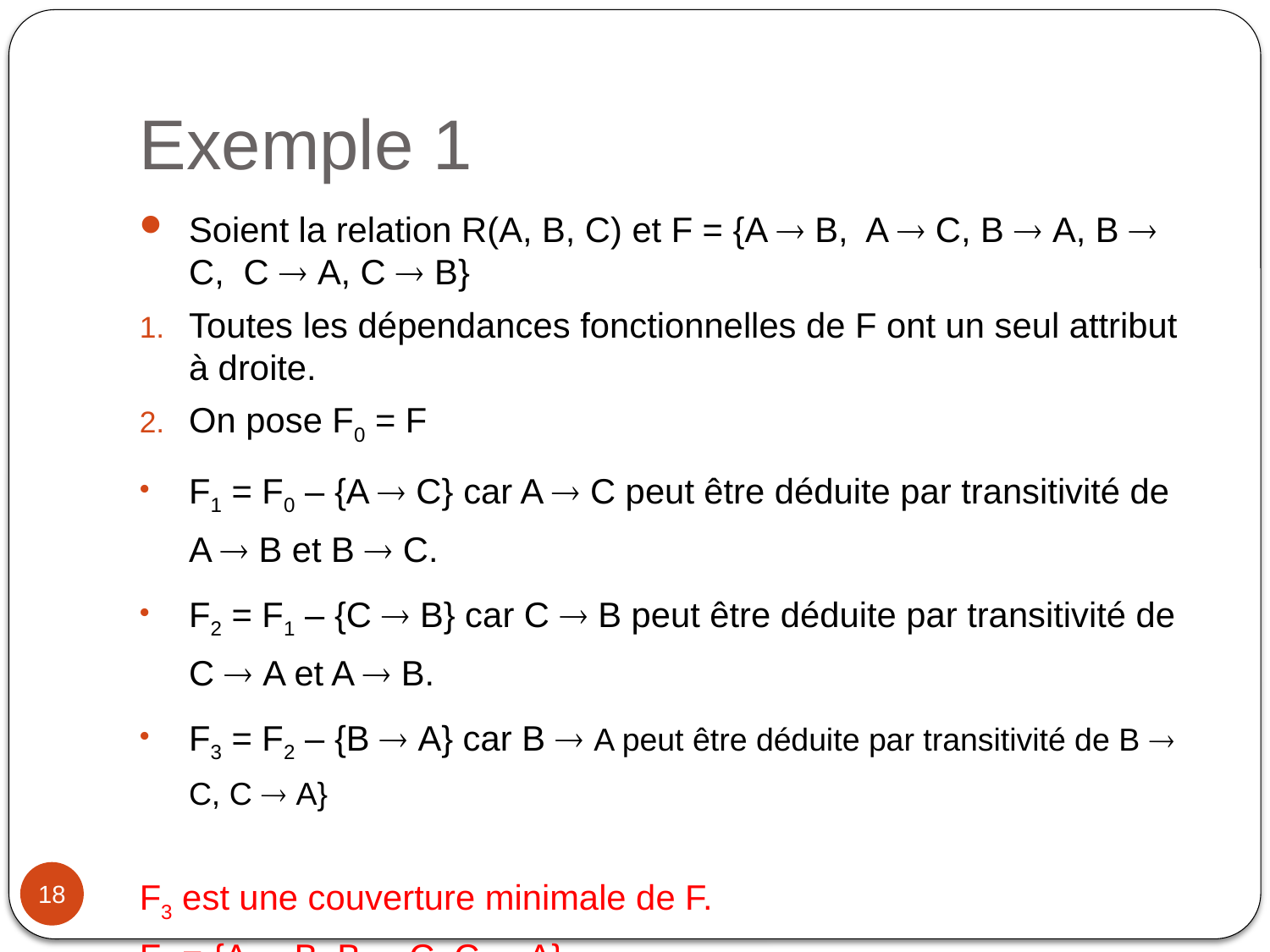

# Exemple 1
Soient la relation R(A, B, C) et F = {A → B,  A → C, B → A, B → C,  C → A, C → B}
Toutes les dépendances fonctionnelles de F ont un seul attribut à droite.
On pose F0 = F
F1 = F0 – {A → C} car A → C peut être déduite par transitivité de A → B et B → C.
F2 = F1 – {C → B} car C → B peut être déduite par transitivité de C → A et A → B.
F3 = F2 – {B → A} car B → A peut être déduite par transitivité de B → C, C → A}

F3 est une couverture minimale de F.
F3 = {A → B, B → C, C → A}

18